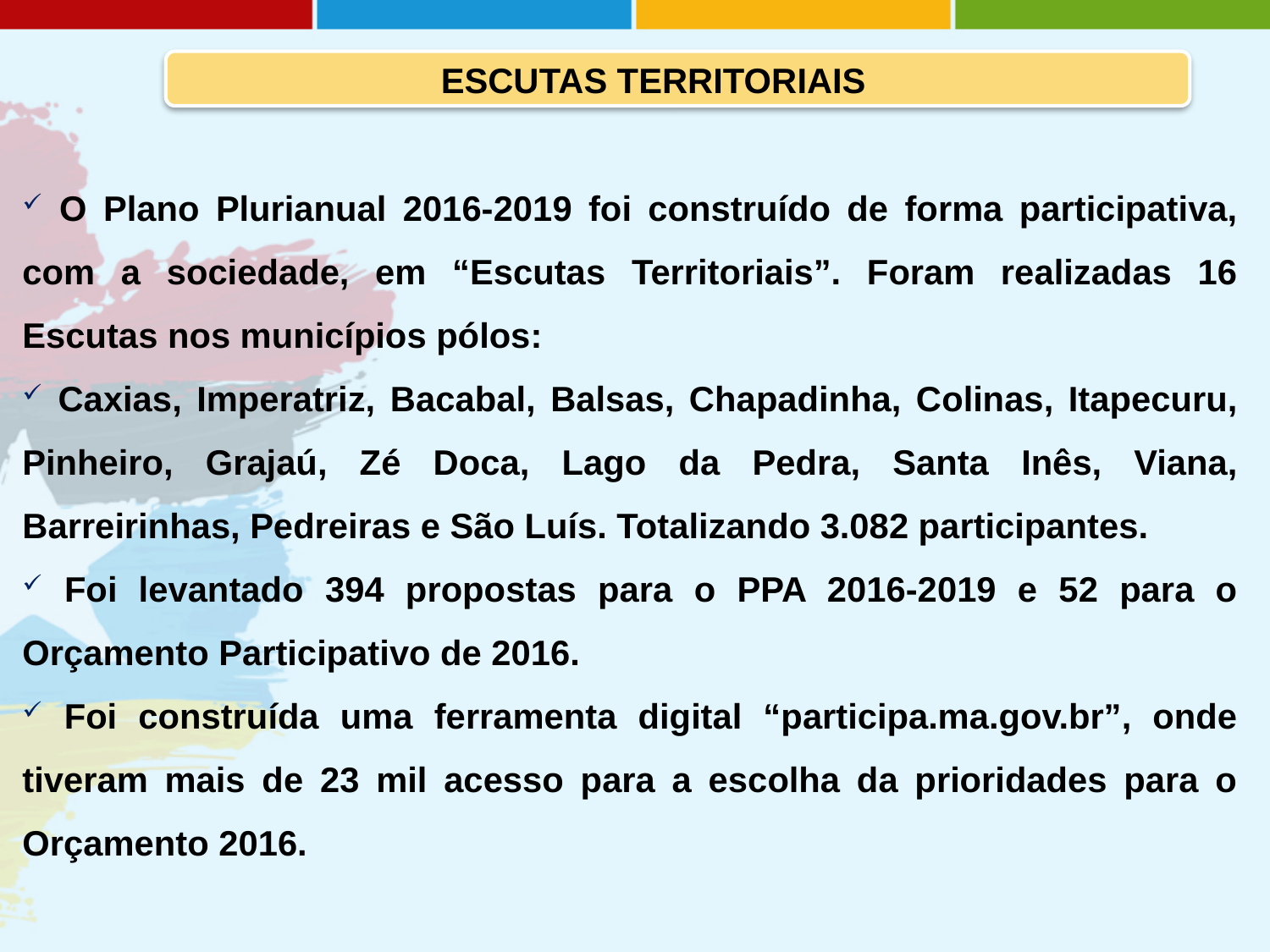

ESCUTAS TERRITORIAIS

 O Plano Plurianual 2016-2019 foi construído de forma participativa, com a sociedade, em “Escutas Territoriais”. Foram realizadas 16 Escutas nos municípios pólos:
 Caxias, Imperatriz, Bacabal, Balsas, Chapadinha, Colinas, Itapecuru, Pinheiro, Grajaú, Zé Doca, Lago da Pedra, Santa Inês, Viana, Barreirinhas, Pedreiras e São Luís. Totalizando 3.082 participantes.
 Foi levantado 394 propostas para o PPA 2016-2019 e 52 para o Orçamento Participativo de 2016.
 Foi construída uma ferramenta digital “participa.ma.gov.br”, onde tiveram mais de 23 mil acesso para a escolha da prioridades para o Orçamento 2016.